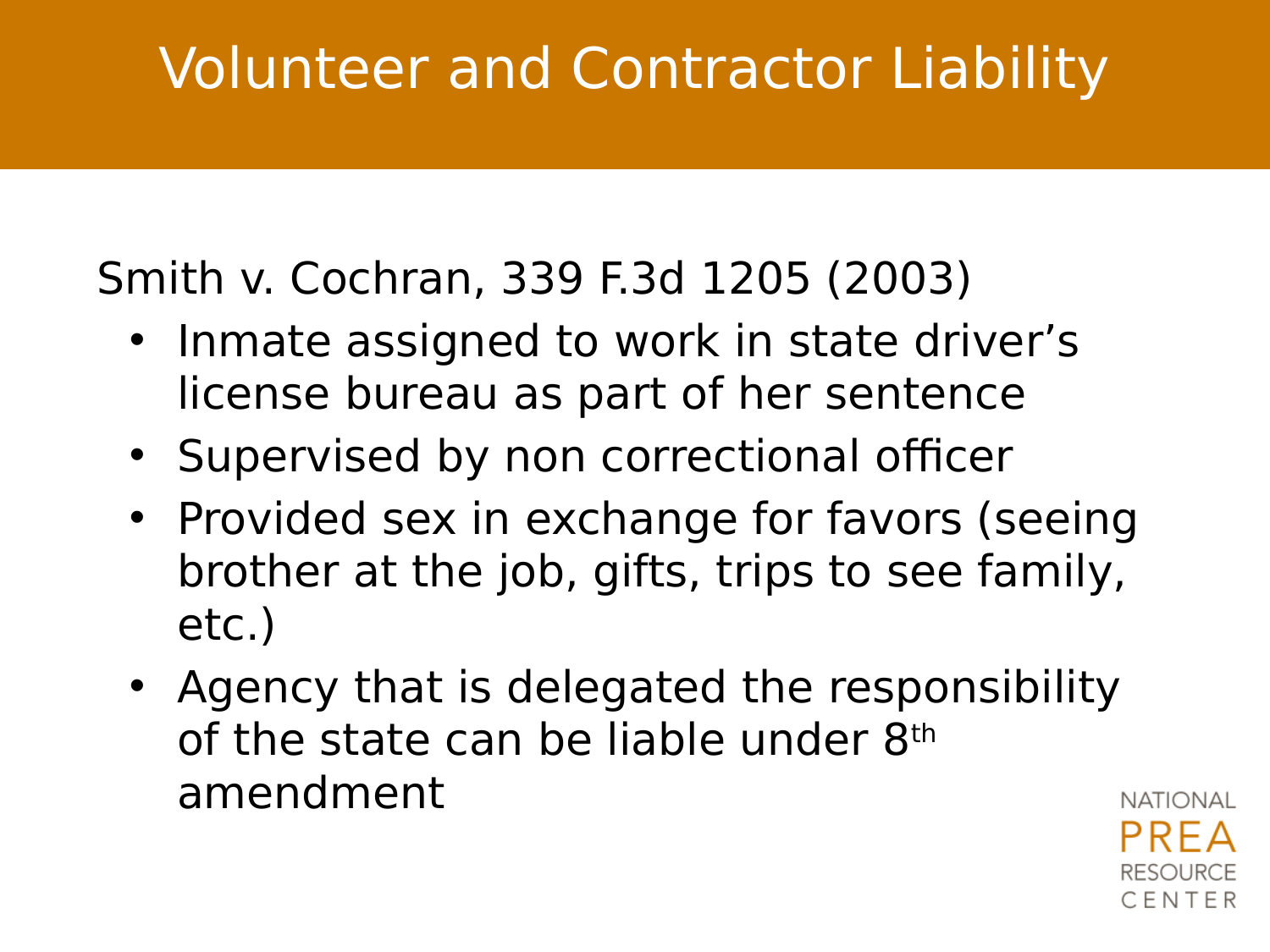

# Volunteer and Contractor Liability

Smith v. Cochran, 339 F.3d 1205 (2003)
Inmate assigned to work in state driver’s license bureau as part of her sentence
Supervised by non correctional officer
Provided sex in exchange for favors (seeing brother at the job, gifts, trips to see family, etc.)
Agency that is delegated the responsibility of the state can be liable under 8th amendment